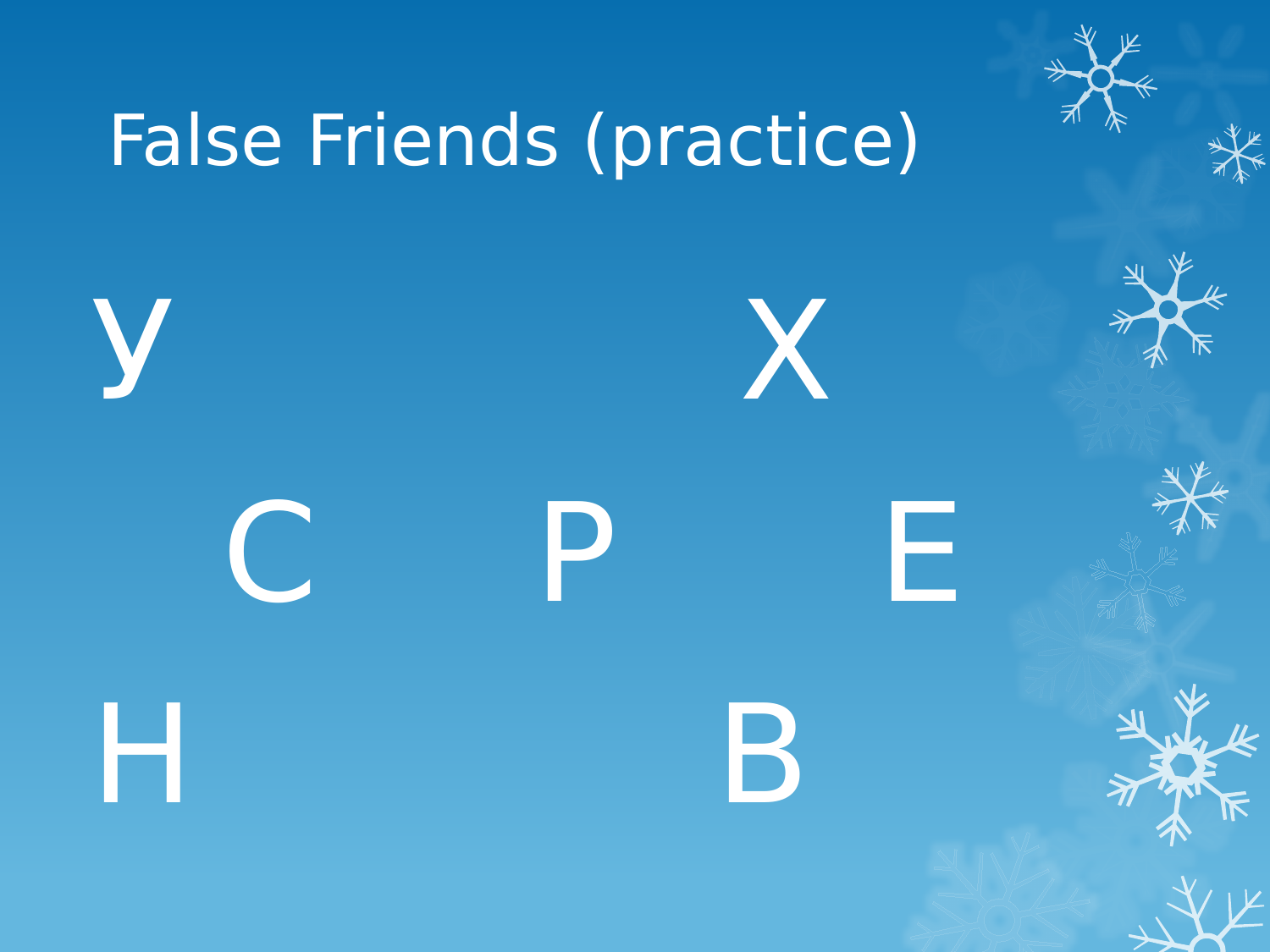

# False Friends (practice)
 У             Х
    С     Р      Е
 Н            В